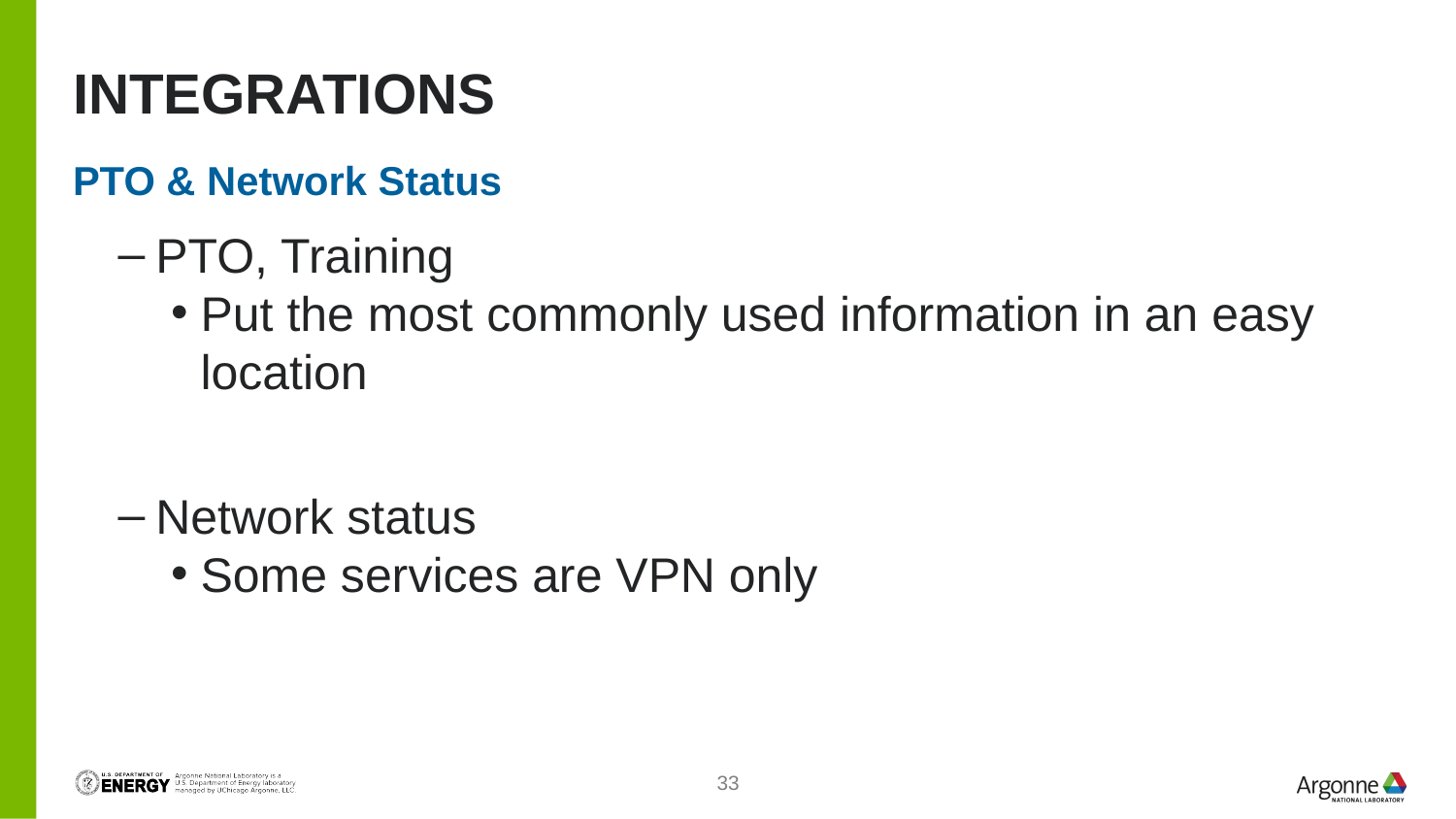

# Integrations
PTO & Network Status
PTO, Training
Put the most commonly used information in an easy location

Network status
Some services are VPN only

33